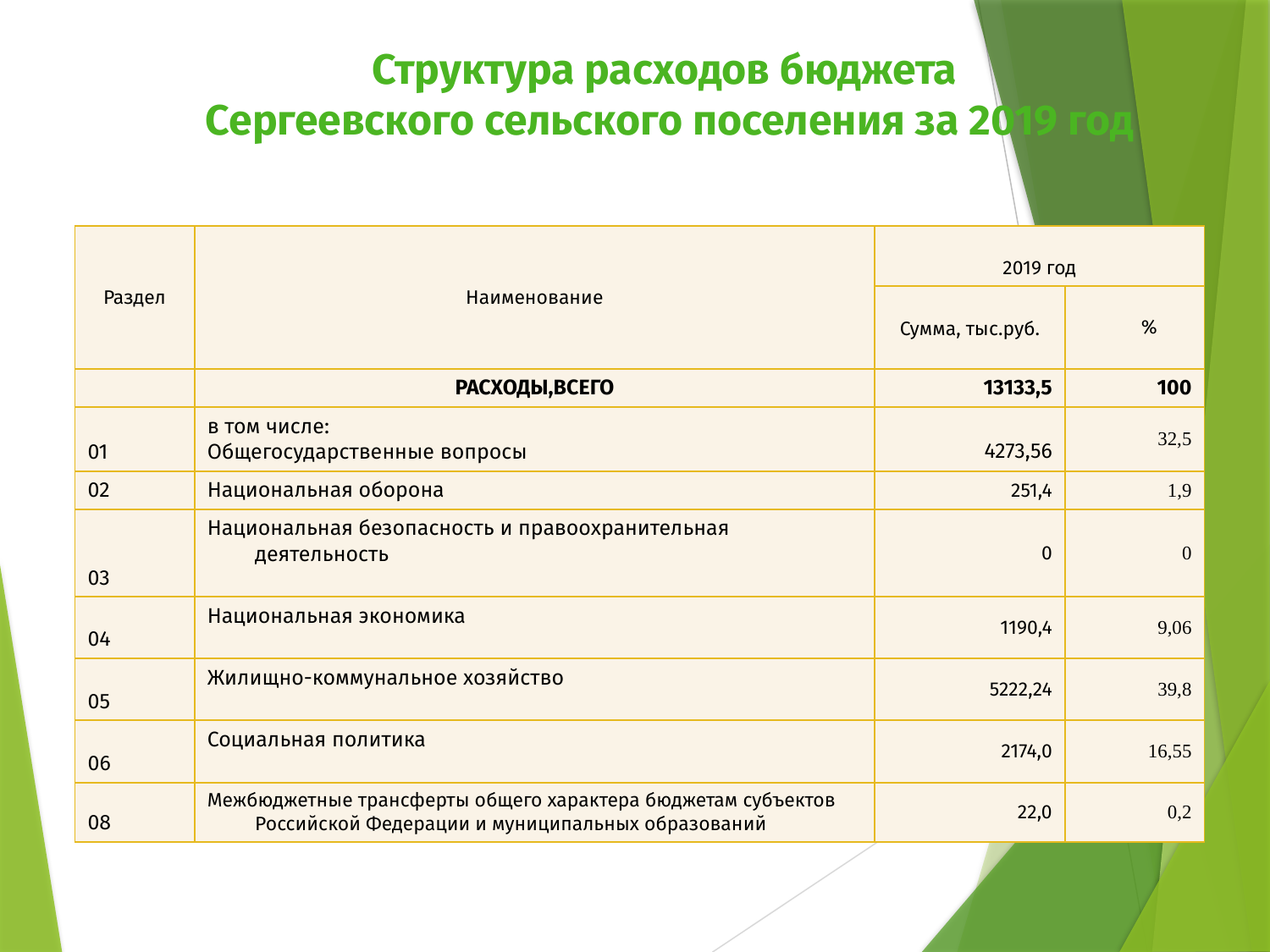

Структура расходов бюджета
 Сергеевского сельского поселения за 2019 год
| Раздел | Наименование | 2019 год |  |
| --- | --- | --- | --- |
|  |  | Сумма, тыс.руб. | % |
|  | РАСХОДЫ,ВСЕГО | 13133,5 | 100 |
| 01 | в том числе: Общегосударственные вопросы | 4273,56 | 32,5 |
| 02 | Национальная оборона | 251,4 | 1,9 |
| 03 | Национальная безопасность и правоохранительная деятельность | 0 | 0 |
| 04 | Национальная экономика | 1190,4 | 9,06 |
| 05 | Жилищно-коммунальное хозяйство | 5222,24 | 39,8 |
| 06 | Социальная политика | 2174,0 | 16,55 |
| 08 | Межбюджетные трансферты общего характера бюджетам субъектов Российской Федерации и муниципальных образований | 22,0 | 0,2 |